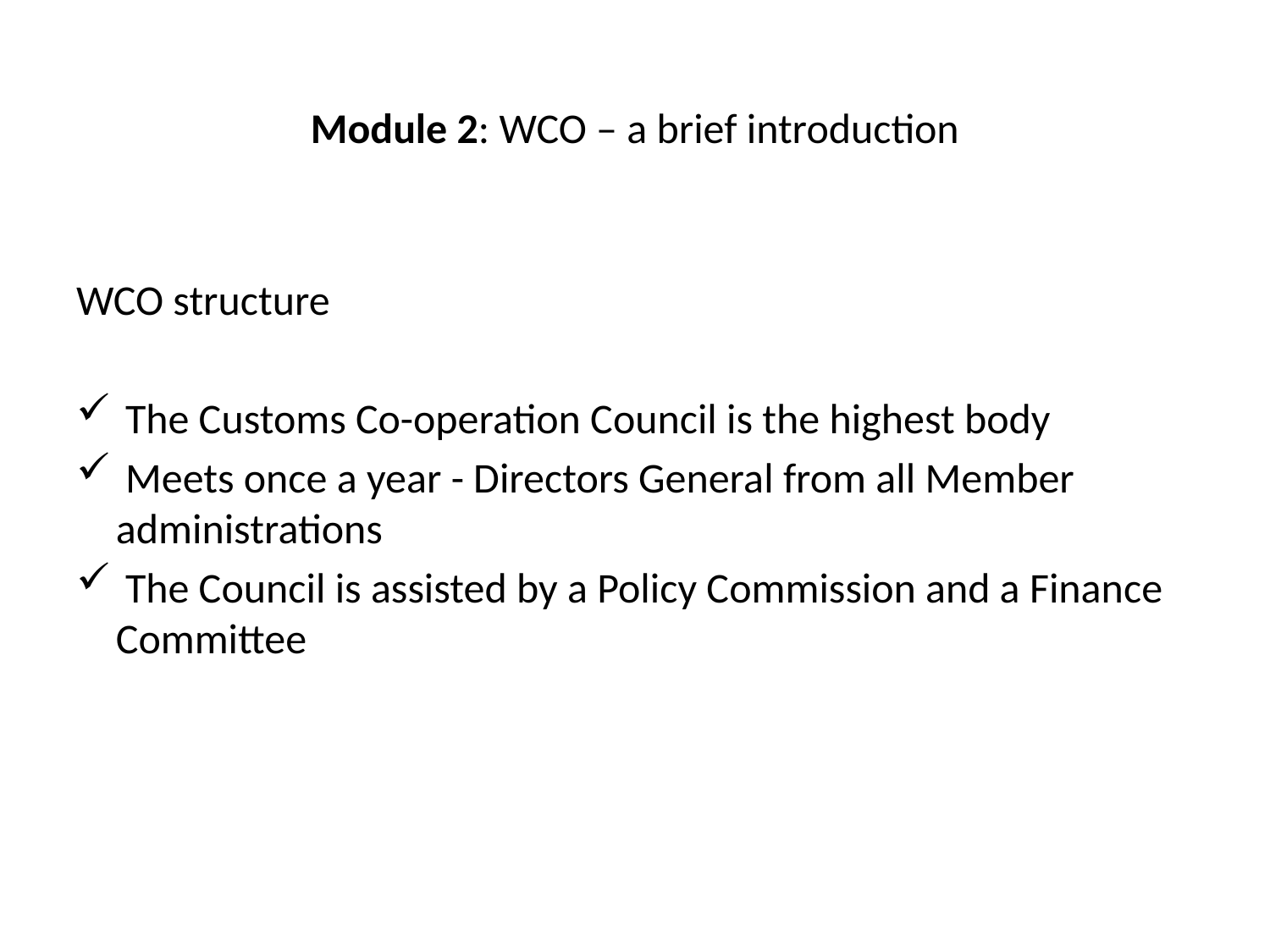

Module 2: WCO – a brief introduction
WCO structure

 The Customs Co-operation Council is the highest body
 Meets once a year - Directors General from all Member administrations
 The Council is assisted by a Policy Commission and a Finance Committee